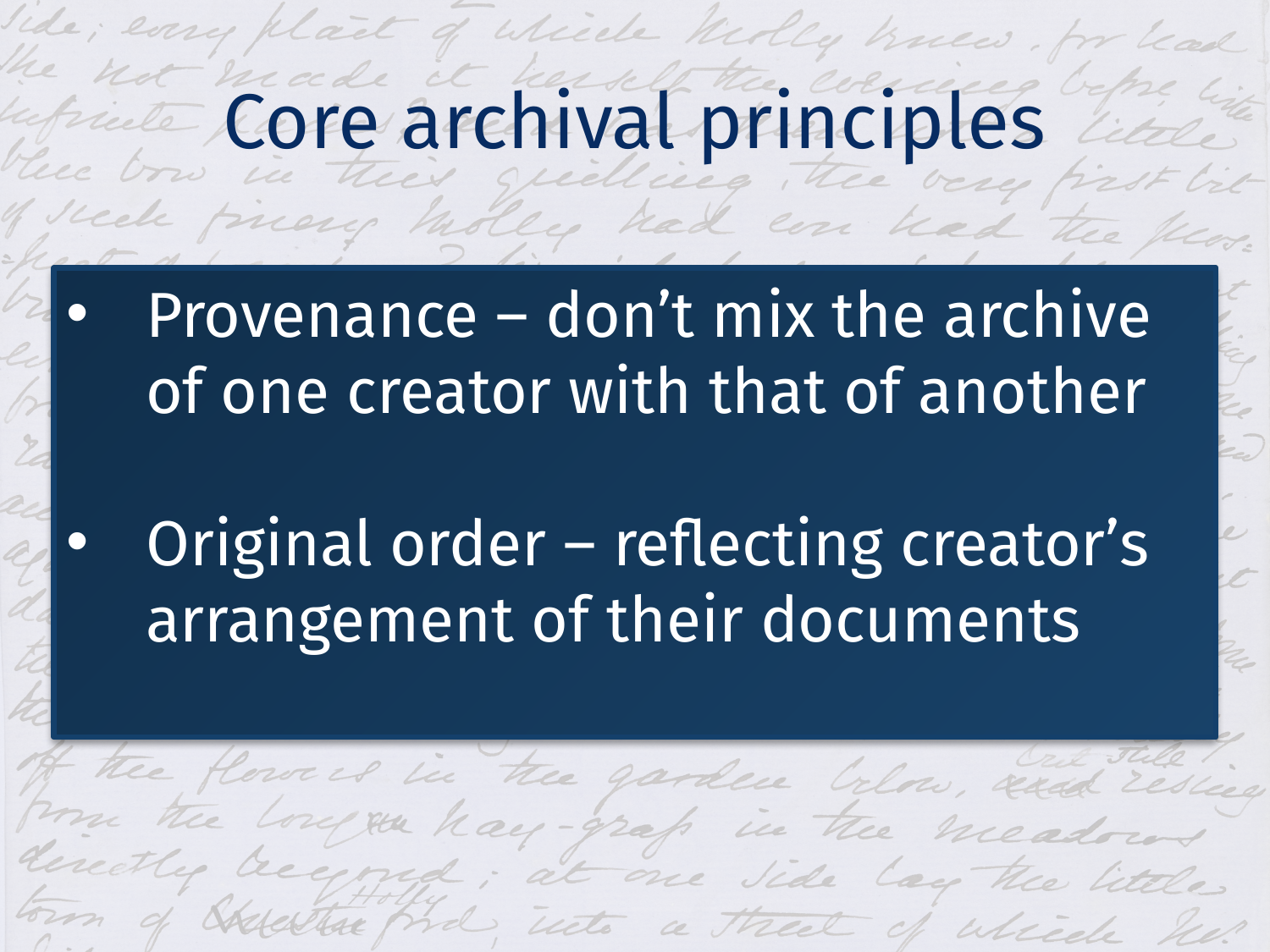

# Core archival principles
Provenance – don’t mix the archive of one creator with that of another

Original order – reflecting creator’s arrangement of their documents